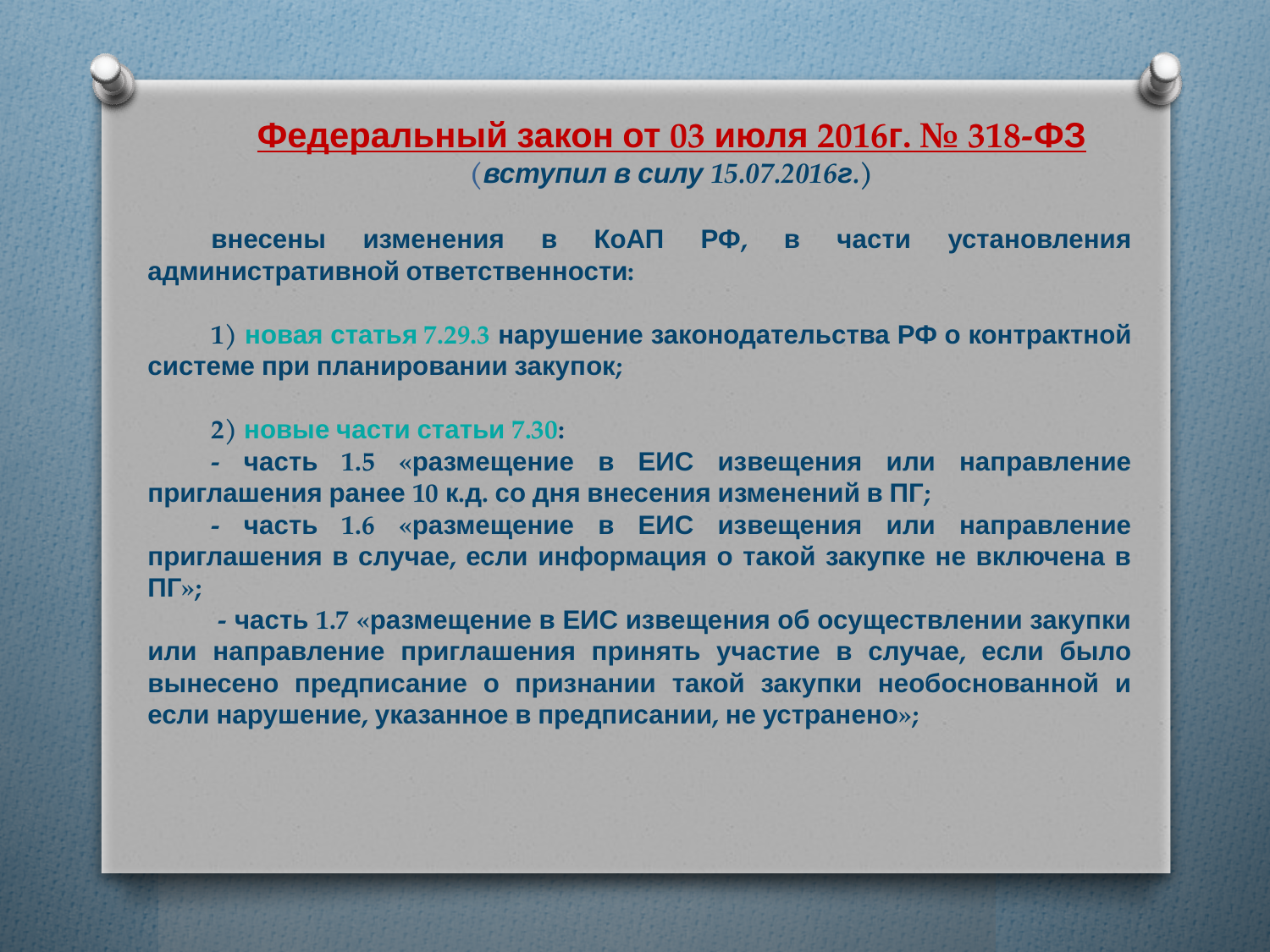

Федеральный закон от 03 июля 2016г. № 318-ФЗ
(вступил в силу 15.07.2016г.)

внесены изменения в КоАП РФ, в части установления административной ответственности:

1) новая статья 7.29.3 нарушение законодательства РФ о контрактной системе при планировании закупок;

2) новые части статьи 7.30:
- часть 1.5 «размещение в ЕИС извещения или направление приглашения ранее 10 к.д. со дня внесения изменений в ПГ;
- часть 1.6 «размещение в ЕИС извещения или направление приглашения в случае, если информация о такой закупке не включена в ПГ»;
 - часть 1.7 «размещение в ЕИС извещения об осуществлении закупки или направление приглашения принять участие в случае, если было вынесено предписание о признании такой закупки необоснованной и если нарушение, указанное в предписании, не устранено»;